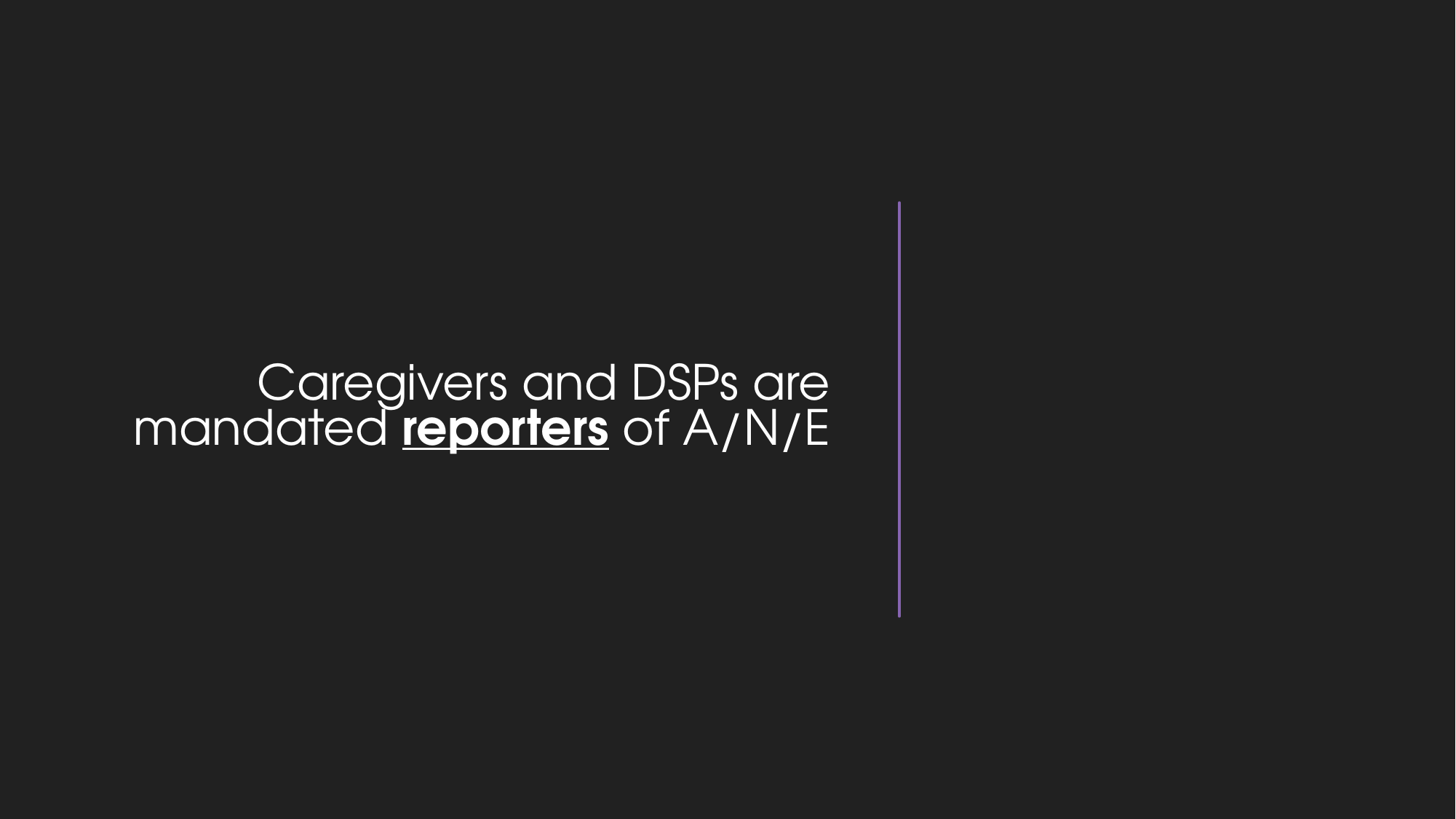

Caregivers and DSPs are mandated reporters of A/N/E